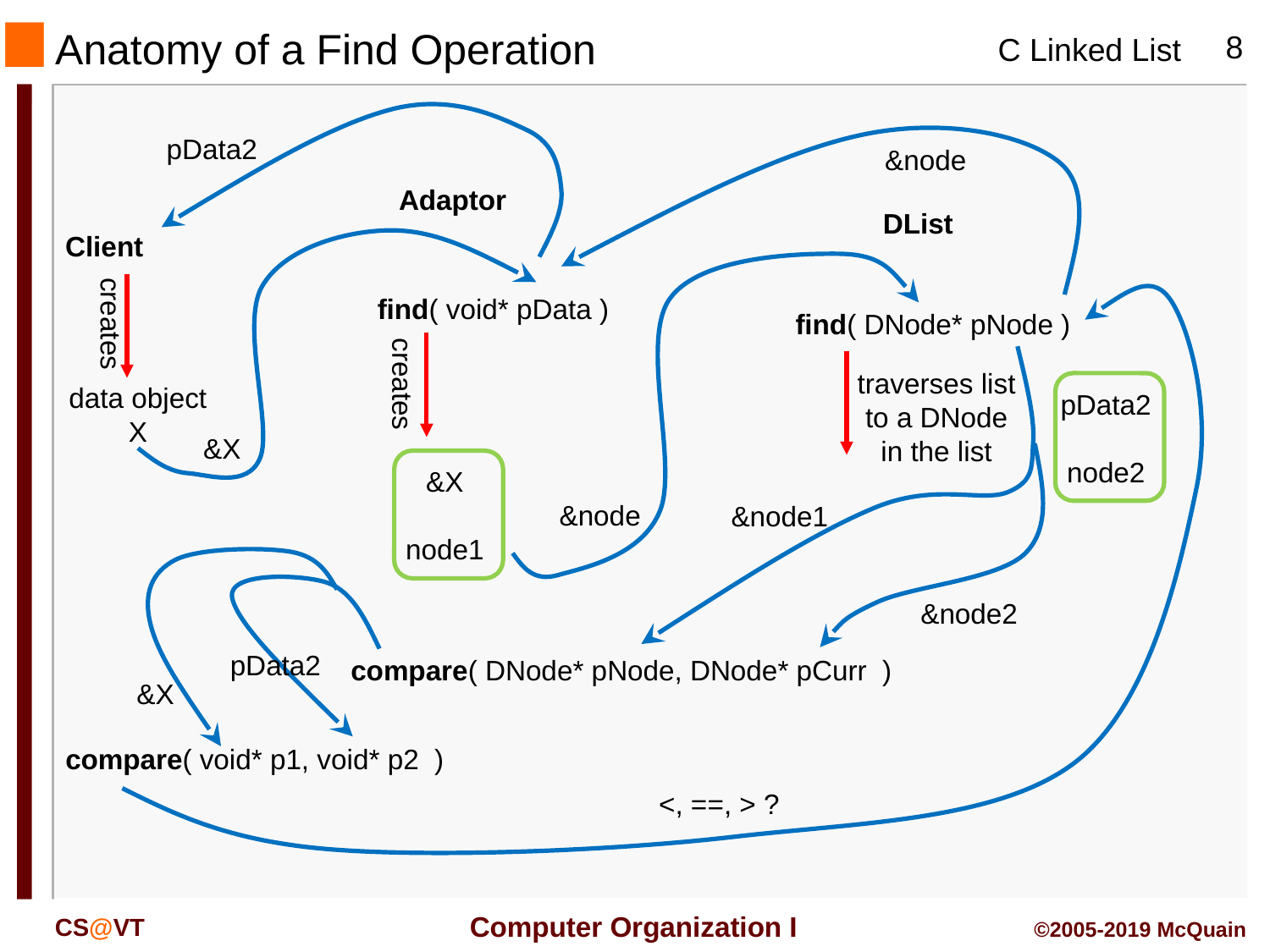

Anatomy of a Find Operation

pData2

&node
Adaptor
DList
Client

&X

&node
creates
find( void* pData )

<, ==, > ?
find( DNode* pNode )
creates

&node1
&node2
traverses list to a DNode in the list

pData2

node2
data object
X

&X

node1

pData2
&X
compare( DNode* pNode, DNode* pCurr  )
compare( void* p1, void* p2  )